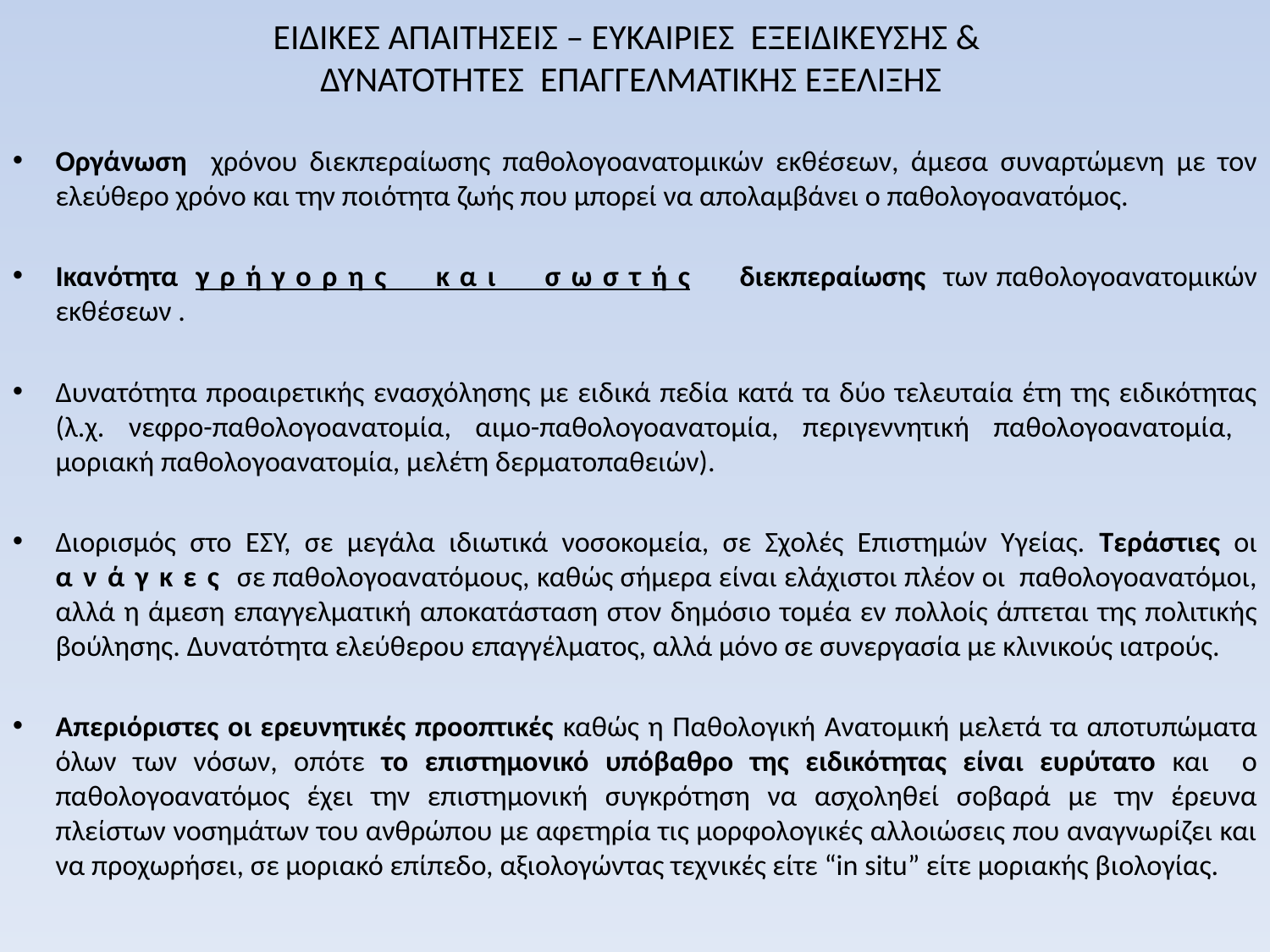

# ΕΙΔΙΚΕΣ ΑΠΑΙΤΗΣΕΙΣ – ΕΥΚΑΙΡΙΕΣ  ΕΞΕΙΔΙΚΕΥΣΗΣ & ΔΥΝΑΤΟΤΗΤΕΣ  ΕΠΑΓΓΕΛΜΑΤΙΚΗΣ ΕΞΕΛΙΞΗΣ
Οργάνωση  χρόνου διεκπεραίωσης παθολογοανατομικών εκθέσεων, άμεσα συναρτώμενη με τον ελεύθερο χρόνο και την ποιότητα ζωής που μπορεί να απολαμβάνει ο παθολογοανατόμος.

Ικανότητα  γρήγορης  και  σωστής  διεκπεραίωσης  των παθολογοανατομικών εκθέσεων .

Δυνατότητα προαιρετικής ενασχόλησης με ειδικά πεδία κατά τα δύο τελευταία έτη της ειδικότητας (λ.χ. νεφρο-παθολογοανατομία, αιμο-παθολογοανατομία, περιγεννητική παθολογοανατομία,  μοριακή παθολογοανατομία, μελέτη δερματοπαθειών).

Διορισμός στο ΕΣΥ, σε μεγάλα ιδιωτικά νοσοκομεία, σε Σχολές Επιστημών Υγείας. Τεράστιες οι ανάγκες σε παθολογοανατόμους, καθώς σήμερα είναι ελάχιστοι πλέον οι  παθολογοανατόμοι, αλλά η άμεση επαγγελματική αποκατάσταση στον δημόσιο τομέα εν πολλοίς άπτεται της πολιτικής βούλησης. Δυνατότητα ελεύθερου επαγγέλματος, αλλά μόνο σε συνεργασία με κλινικούς ιατρούς.

Απεριόριστες οι ερευνητικές προοπτικές καθώς η Παθολογική Ανατομική μελετά τα αποτυπώματα όλων των νόσων, οπότε το επιστημονικό υπόβαθρο της ειδικότητας είναι ευρύτατο και  ο παθολογοανατόμος έχει την επιστημονική συγκρότηση να ασχοληθεί σοβαρά με την έρευνα πλείστων νοσημάτων του ανθρώπου με αφετηρία τις μορφολογικές αλλοιώσεις που αναγνωρίζει και να προχωρήσει, σε μοριακό επίπεδο, αξιολογώντας τεχνικές είτε “in situ” είτε μοριακής βιολογίας.